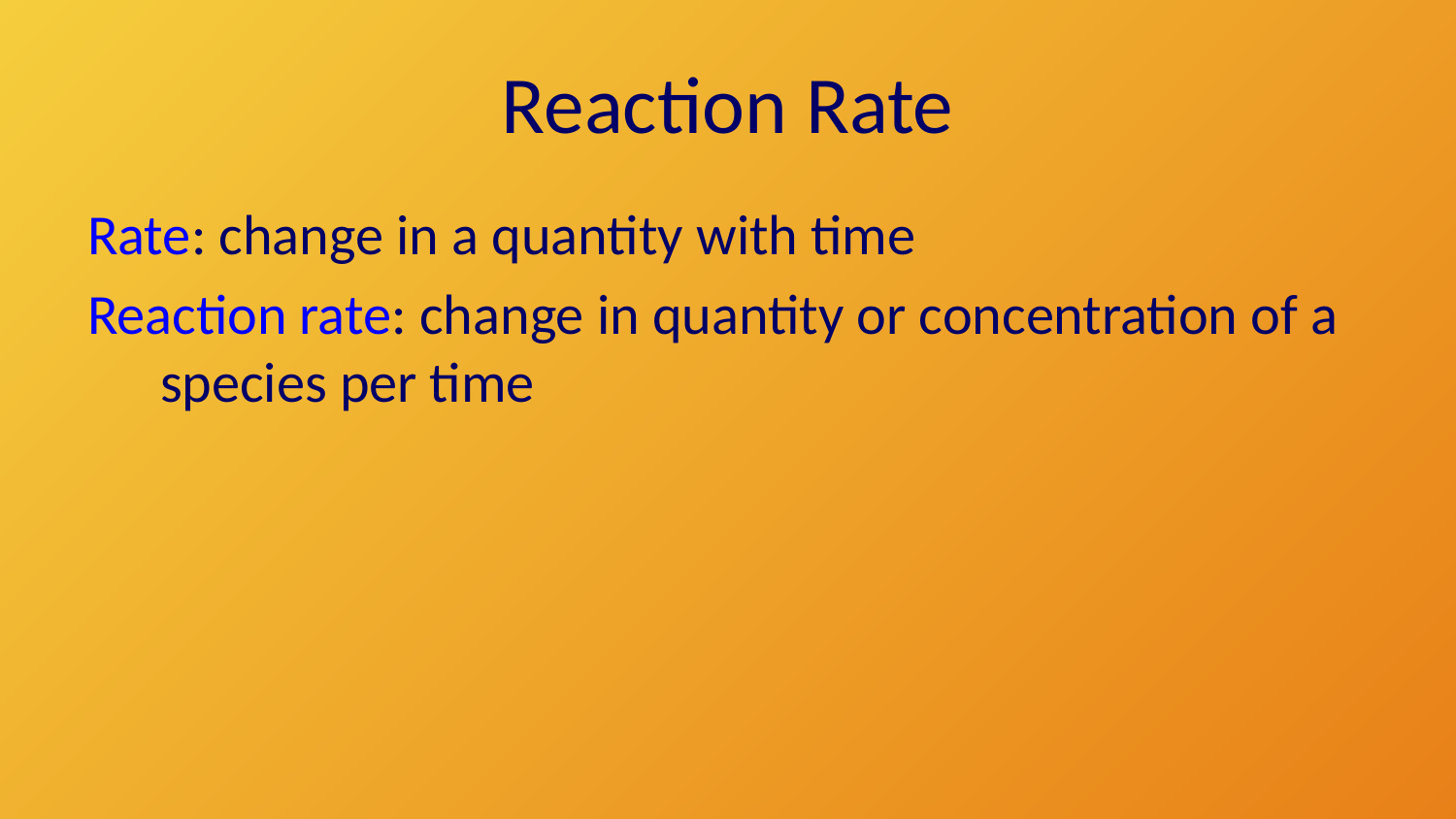

# Reaction Rate
Rate: change in a quantity with time
Reaction rate: change in quantity or concentration of a species per time